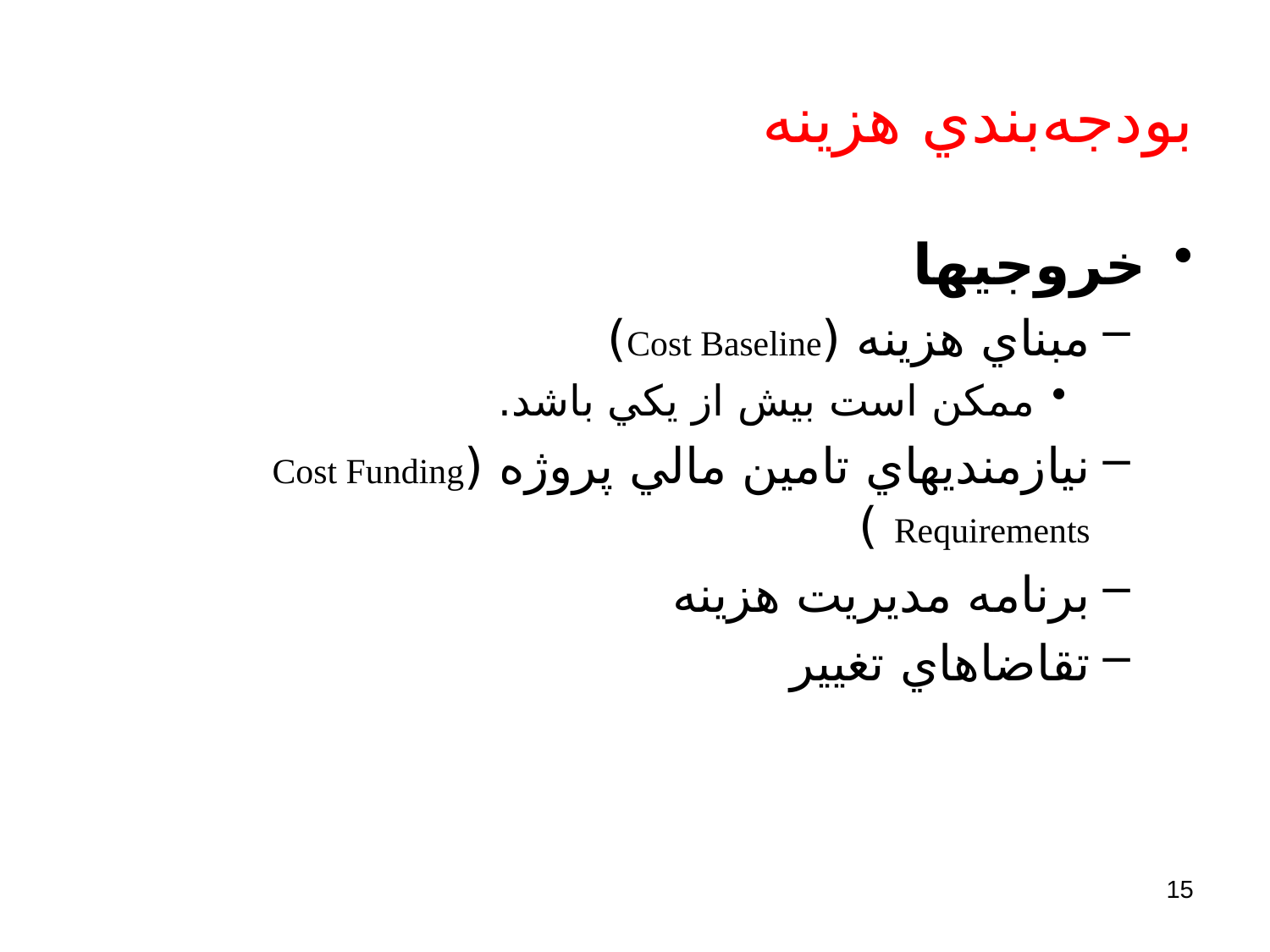

# بودجه‌بندي هزينه
خروجيها
مبناي هزينه (Cost Baseline)
ممكن است بيش از يكي باشد.
نيازمنديهاي تامين مالي پروژه (Cost Funding Requirements )
برنامه مديريت هزينه
تقاضاهاي تغيير

15